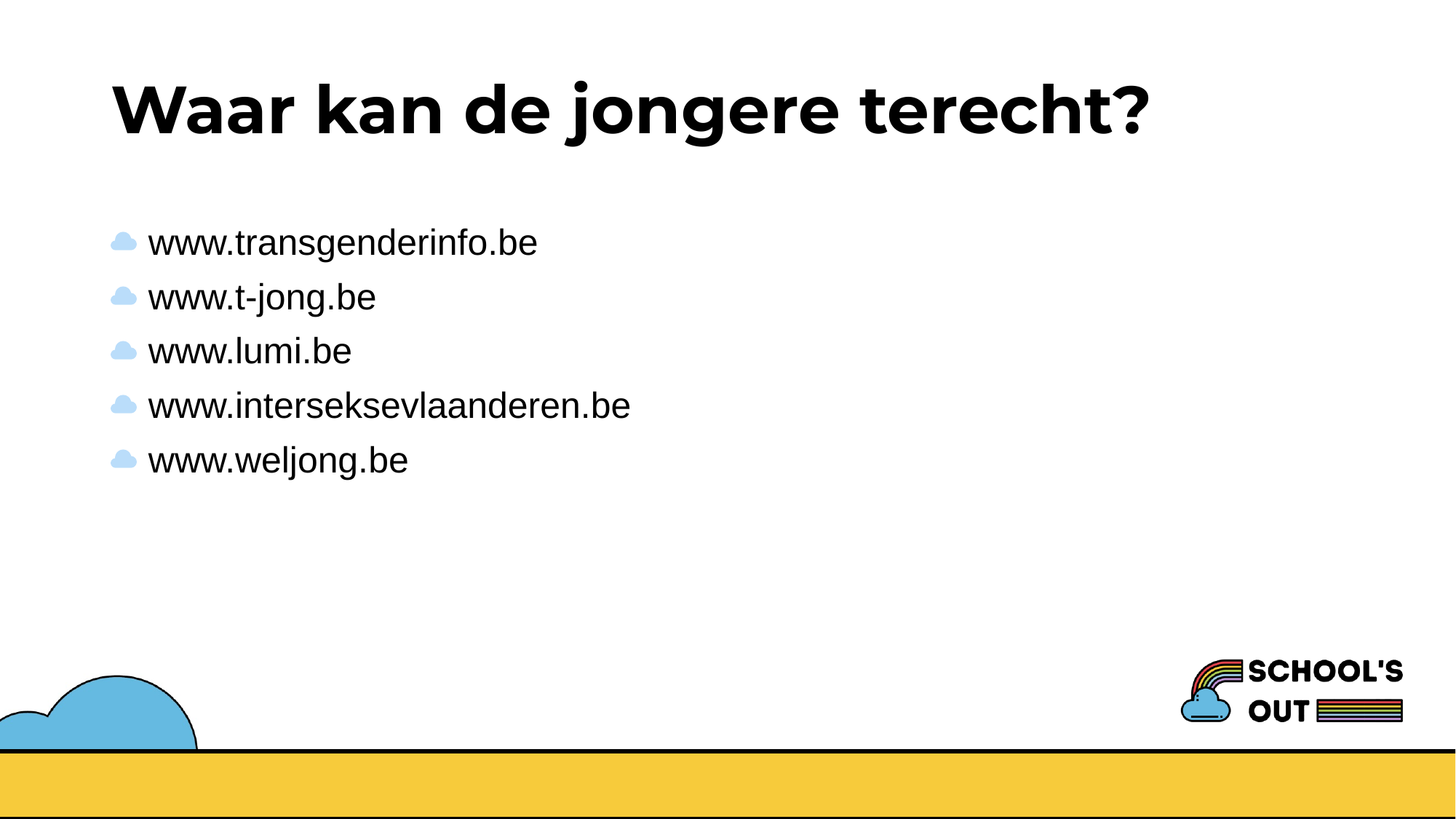

# Waar kan de jongere terecht?
 www.transgenderinfo.be
 www.t-jong.be
 www.lumi.be
 www.interseksevlaanderen.be
 www.weljong.be